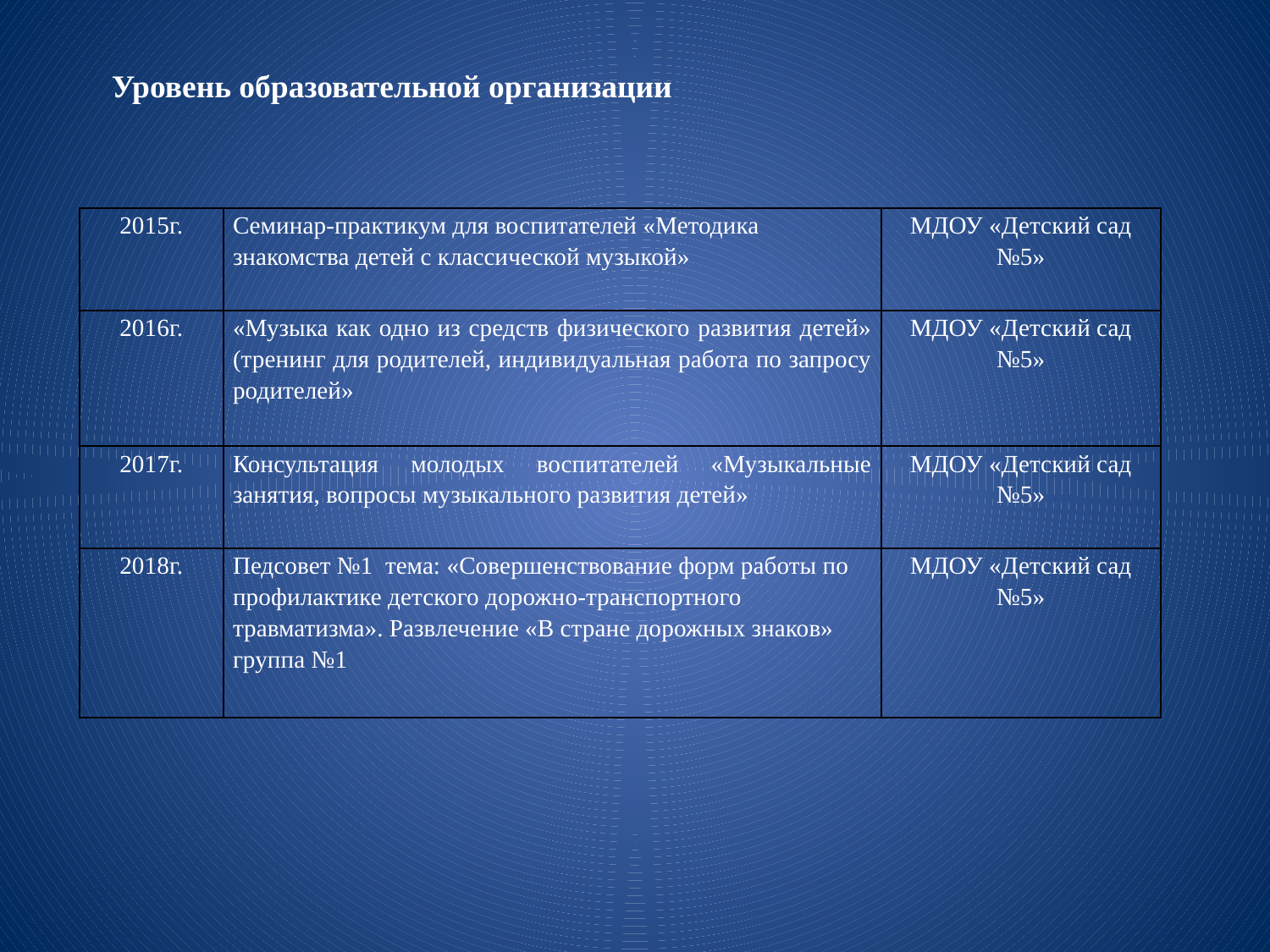

Уровень образовательной организации
| 2015г. | Семинар-практикум для воспитателей «Методика знакомства детей с классической музыкой» | МДОУ «Детский сад №5» |
| --- | --- | --- |
| 2016г. | «Музыка как одно из средств физического развития детей» (тренинг для родителей, индивидуальная работа по запросу родителей» | МДОУ «Детский сад №5» |
| 2017г. | Консультация молодых воспитателей «Музыкальные занятия, вопросы музыкального развития детей» | МДОУ «Детский сад №5» |
| 2018г. | Педсовет №1 тема: «Совершенствование форм работы по профилактике детского дорожно-транспортного травматизма». Развлечение «В стране дорожных знаков» группа №1 | МДОУ «Детский сад №5» |